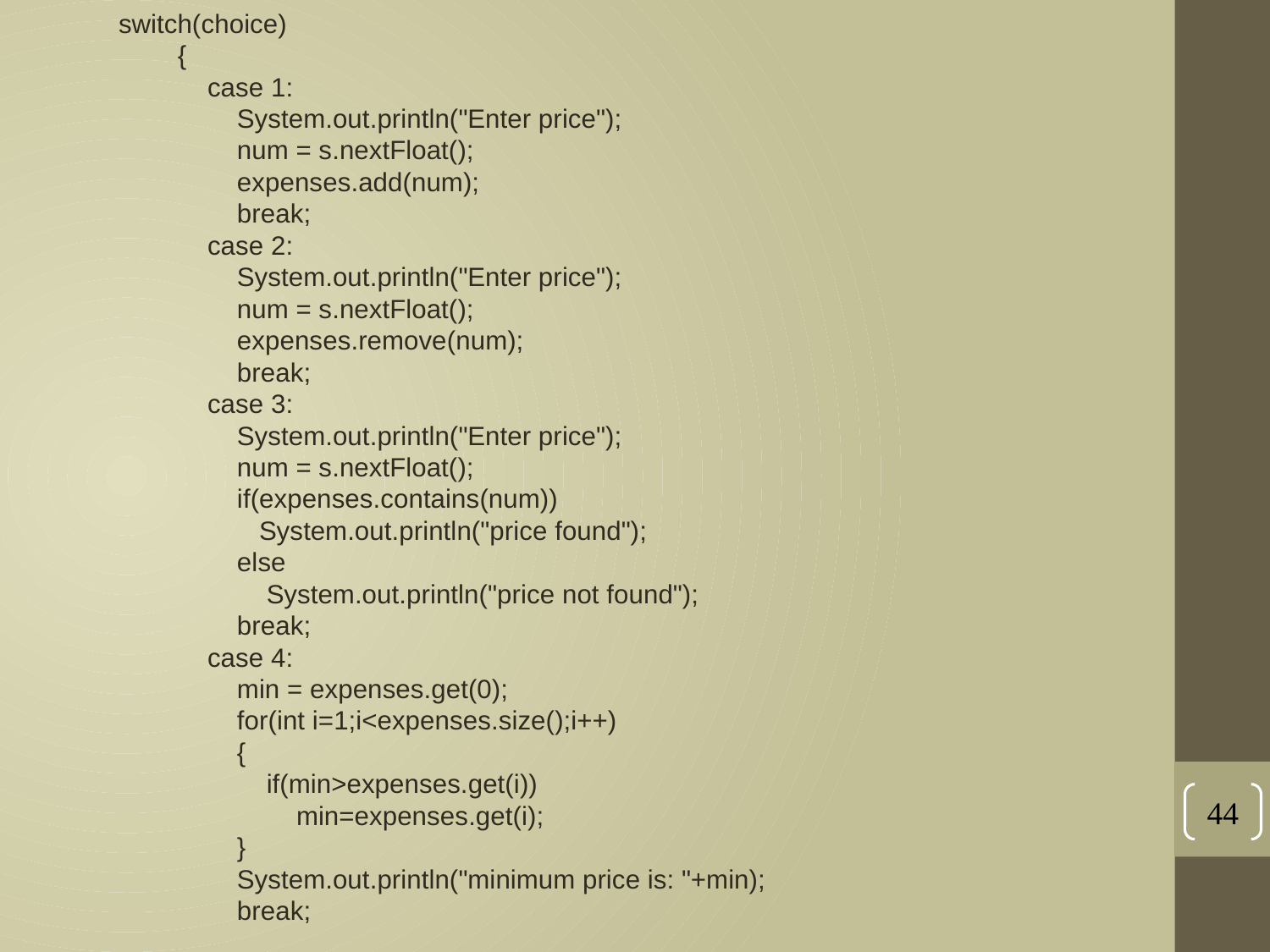

switch(choice)
        {
            case 1:
                System.out.println("Enter price");
                num = s.nextFloat();
                expenses.add(num);
                break;
            case 2:
                System.out.println("Enter price");
                num = s.nextFloat();
                expenses.remove(num);
                break;
            case 3:
                System.out.println("Enter price");
                num = s.nextFloat();
                if(expenses.contains(num))
                   System.out.println("price found");
                else
                    System.out.println("price not found");
                break;
            case 4:
                min = expenses.get(0);
                for(int i=1;i<expenses.size();i++)
                {
                    if(min>expenses.get(i))
                        min=expenses.get(i);
                }
                System.out.println("minimum price is: "+min);
                break;
44